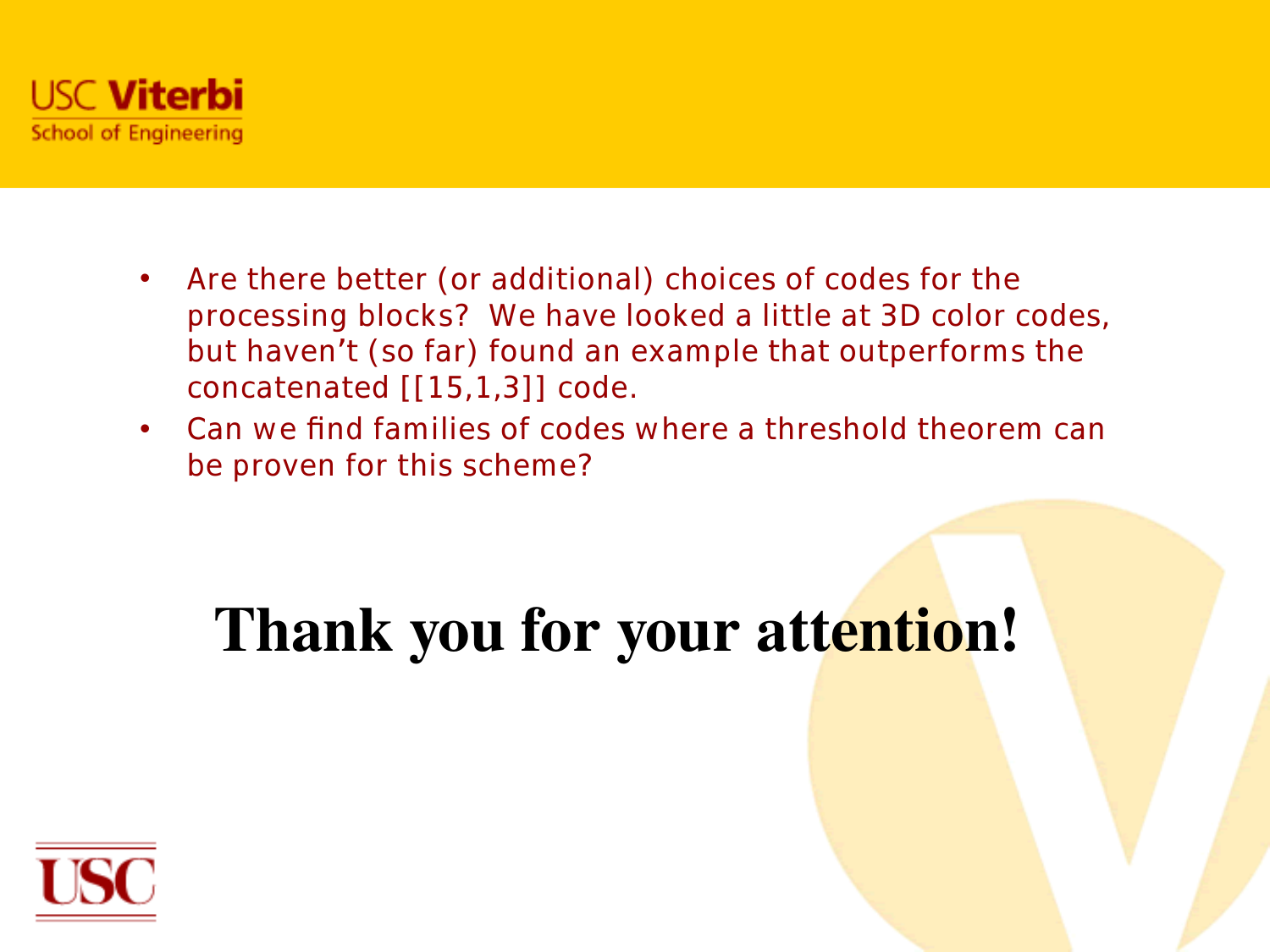

Are there better (or additional) choices of codes for the processing blocks?  We have looked a little at 3D color codes, but haven’t (so far) found an example that outperforms the concatenated [[15,1,3]] code.
Can we find families of codes where a threshold theorem can be proven for this scheme?
Thank you for your attention!